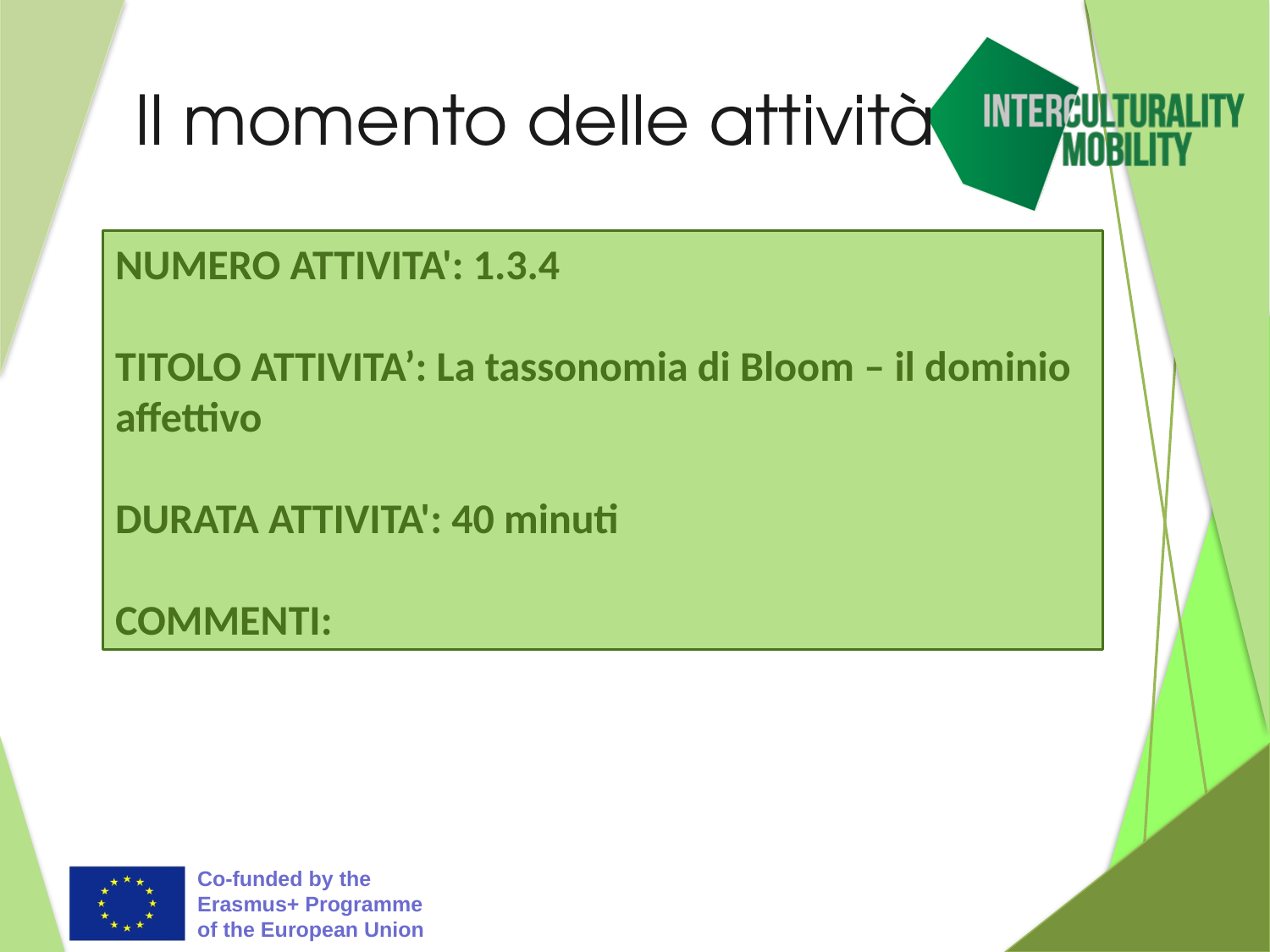

# Il momento delle attività
NUMERO ATTIVITA': 1.3.4

TITOLO ATTIVITA’: La tassonomia di Bloom – il dominio affettivo

DURATA ATTIVITA': 40 minuti

COMMENTI: